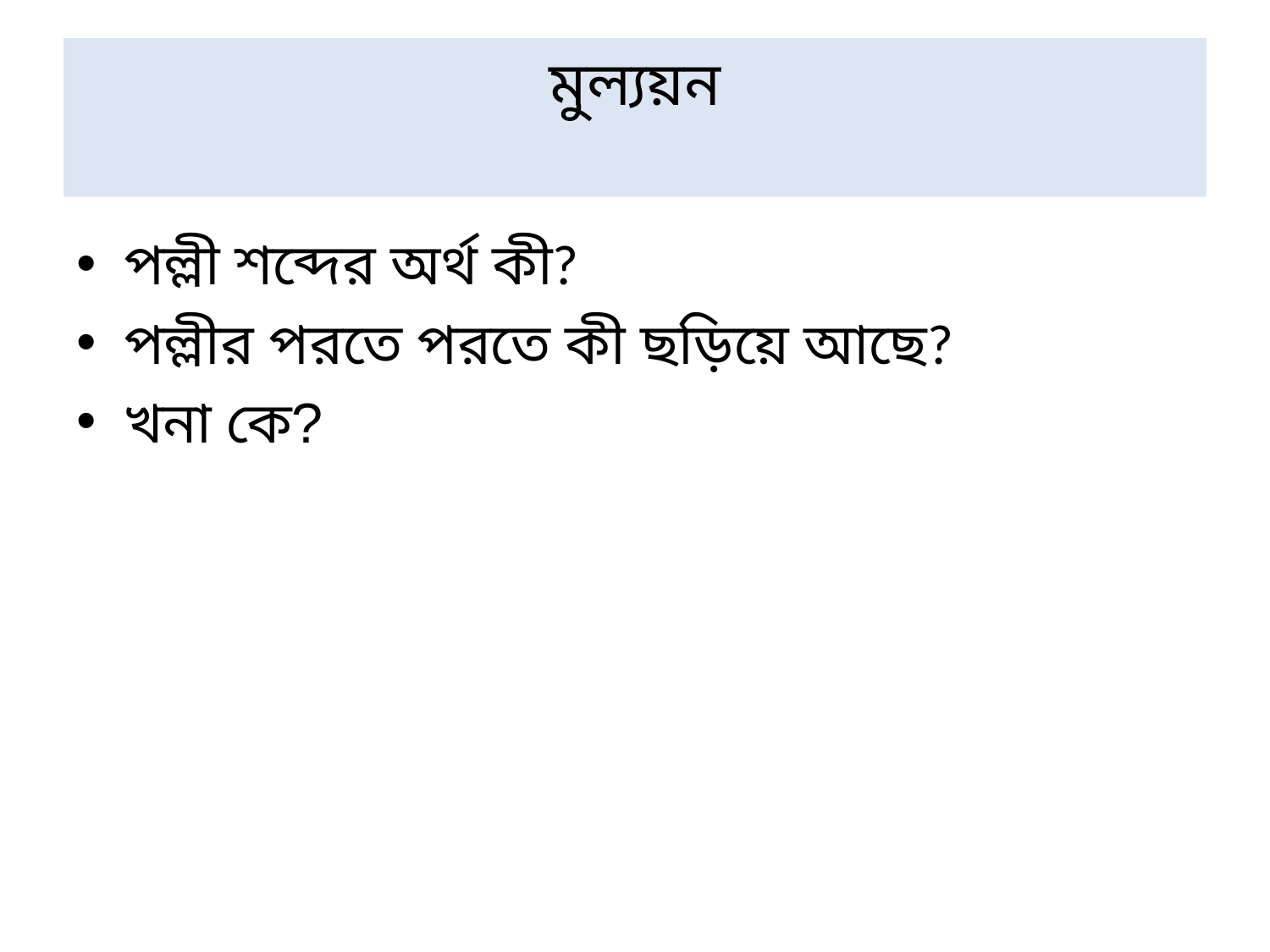

# মুল্যয়ন

পল্লী শব্দের অর্থ কী?
পল্লীর পরতে পরতে কী ছড়িয়ে আছে?
খনা কে?